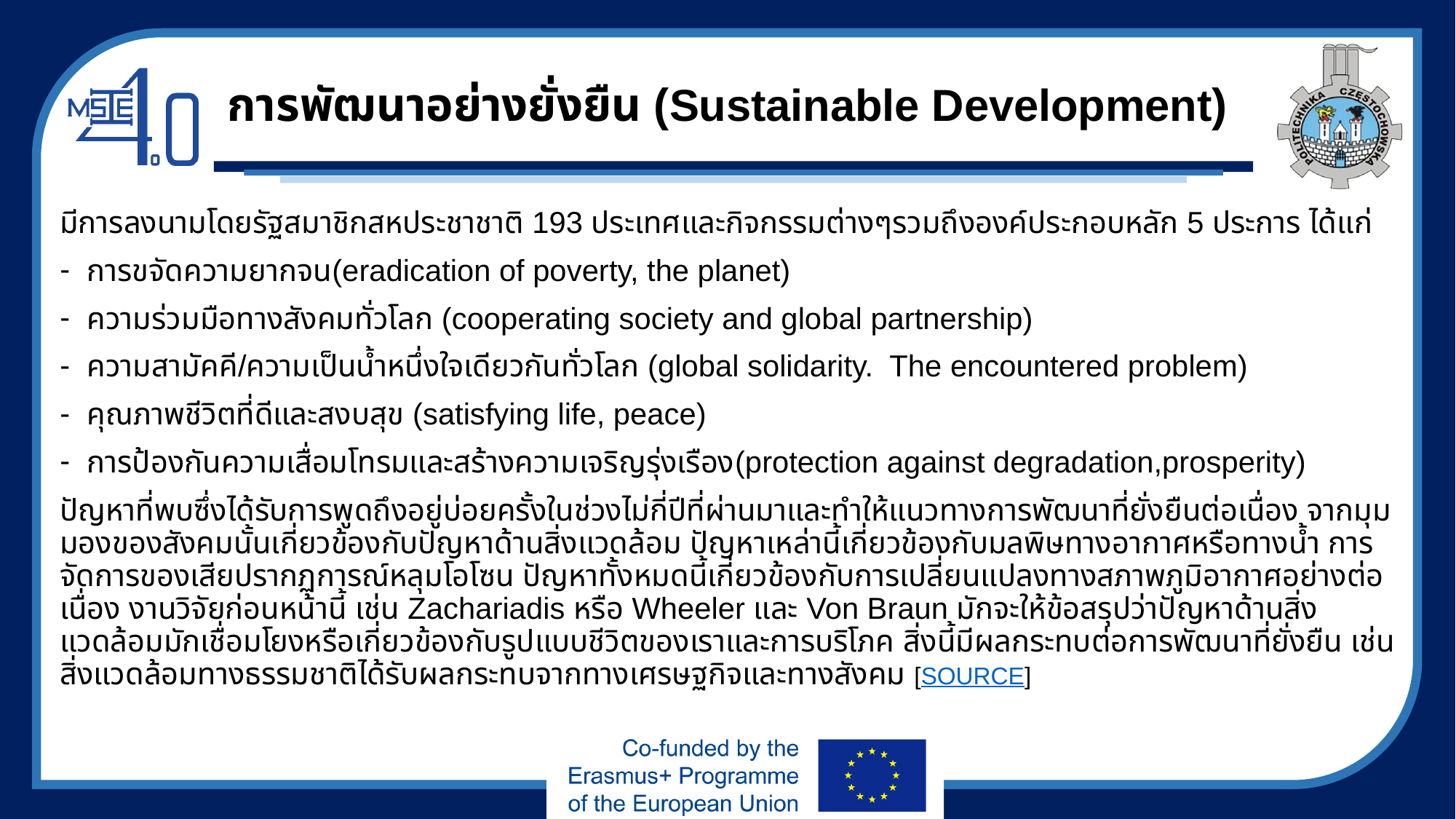

# การพัฒนาอย่างยั่งยืน (Sustainable Development)
มีการลงนามโดยรัฐสมาชิกสหประชาชาติ 193 ประเทศและกิจกรรมต่างๆรวมถึงองค์ประกอบหลัก 5 ประการ ได้แก่
การขจัดความยากจน(eradication of poverty, the planet)
ความร่วมมือทางสังคมทั่วโลก (cooperating society and global partnership)
ความสามัคคี/ความเป็นน้ำหนึ่งใจเดียวกันทั่วโลก (global solidarity.  The encountered problem)
คุณภาพชีวิตที่ดีและสงบสุข (satisfying life, peace)
การป้องกันความเสื่อมโทรมและสร้างความเจริญรุ่งเรือง(protection against degradation,prosperity)
ปัญหาที่พบซึ่งได้รับการพูดถึงอยู่บ่อยครั้งในช่วงไม่กี่ปีที่ผ่านมาและทำให้แนวทางการพัฒนาที่ยั่งยืนต่อเนื่อง จากมุมมองของสังคมนั้นเกี่ยวข้องกับปัญหาด้านสิ่งแวดล้อม ปัญหาเหล่านี้เกี่ยวข้องกับมลพิษทางอากาศหรือทางน้ำ การจัดการของเสียปรากฏการณ์หลุมโอโซน ปัญหาทั้งหมดนี้เกี่ยวข้องกับการเปลี่ยนแปลงทางสภาพภูมิอากาศอย่างต่อเนื่อง งานวิจัยก่อนหน้านี้ เช่น Zachariadis หรือ Wheeler และ Von Braun มักจะให้ข้อสรุปว่าปัญหาด้านสิ่งแวดล้อมมักเชื่อมโยงหรือเกี่ยวข้องกับรูปแบบชีวิตของเราและการบริโภค สิ่งนี้มีผลกระทบต่อการพัฒนาที่ยั่งยืน เช่น สิ่งแวดล้อมทางธรรมชาติได้รับผลกระทบจากทางเศรษฐกิจและทางสังคม [SOURCE]